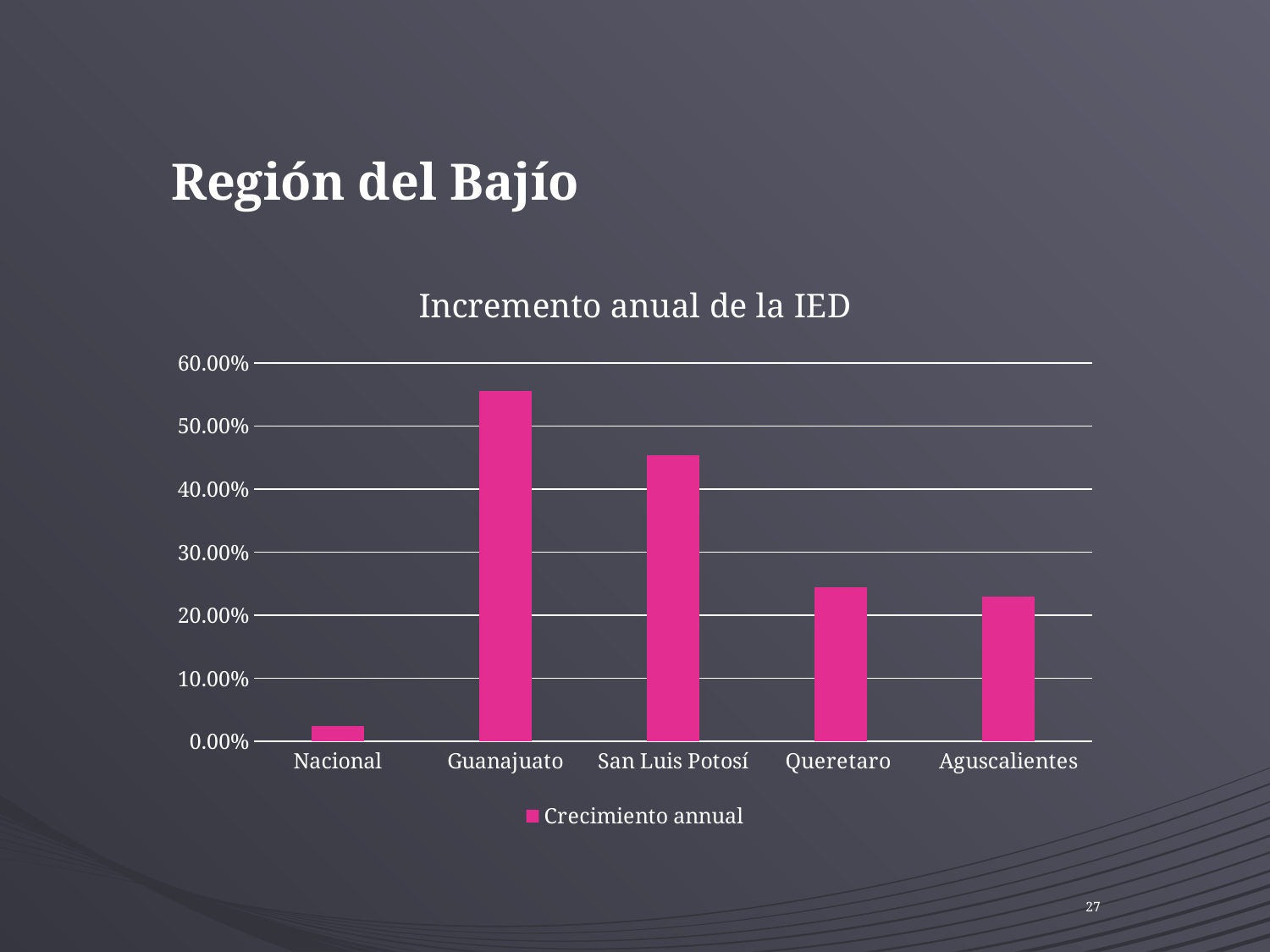

# Región del Bajío

### Chart: Incremento anual de la IED

| Category | Crecimiento annual |
|---|---|
| Nacional | 0.024 |
| Guanajuato | 0.556 |
| San Luis Potosí | 0.454 |
| Queretaro  | 0.244 |
| Aguscalientes | 0.23 |
27